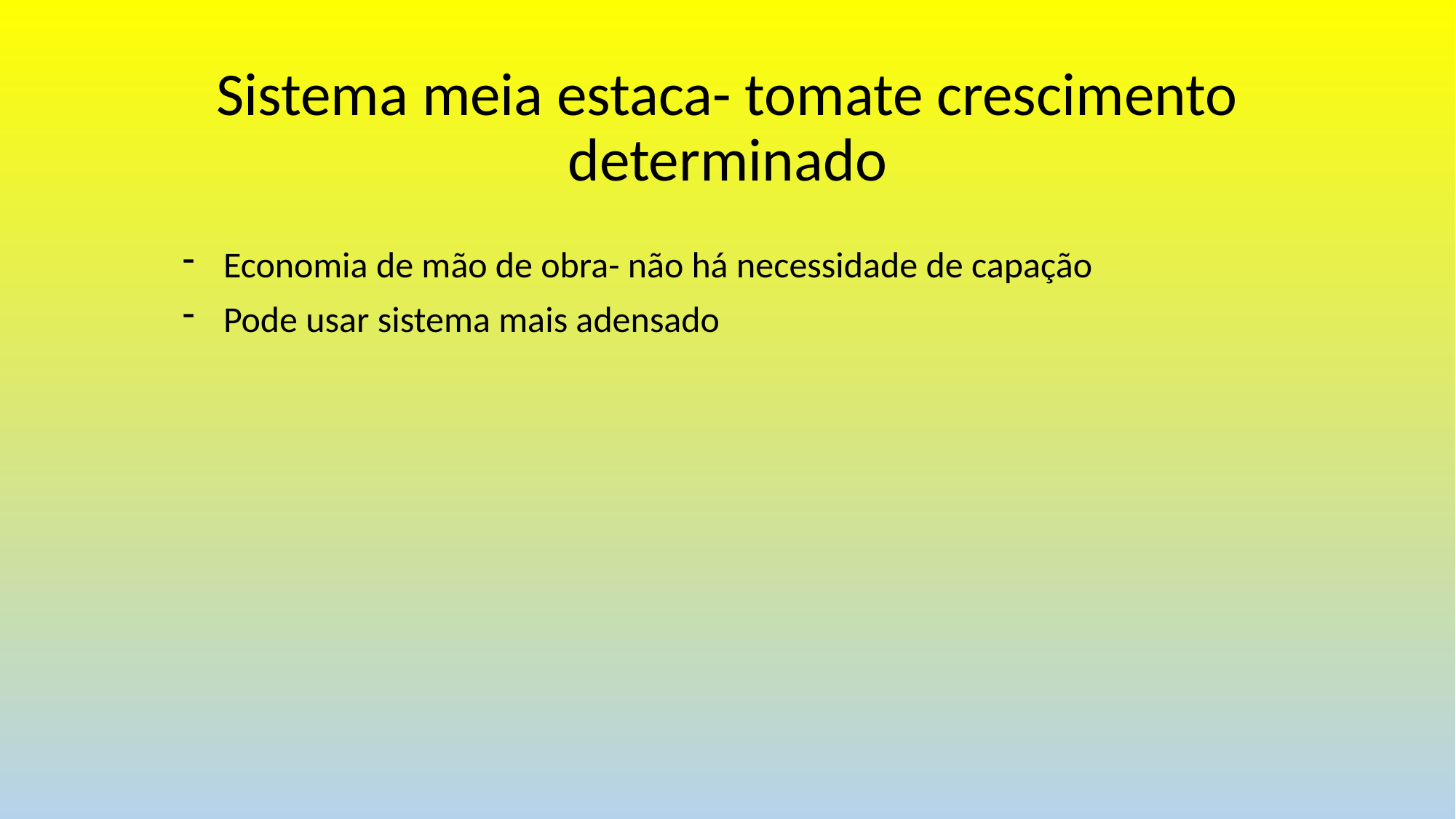

# Sistema meia estaca- tomate crescimento determinado
Economia de mão de obra- não há necessidade de capação
Pode usar sistema mais adensado